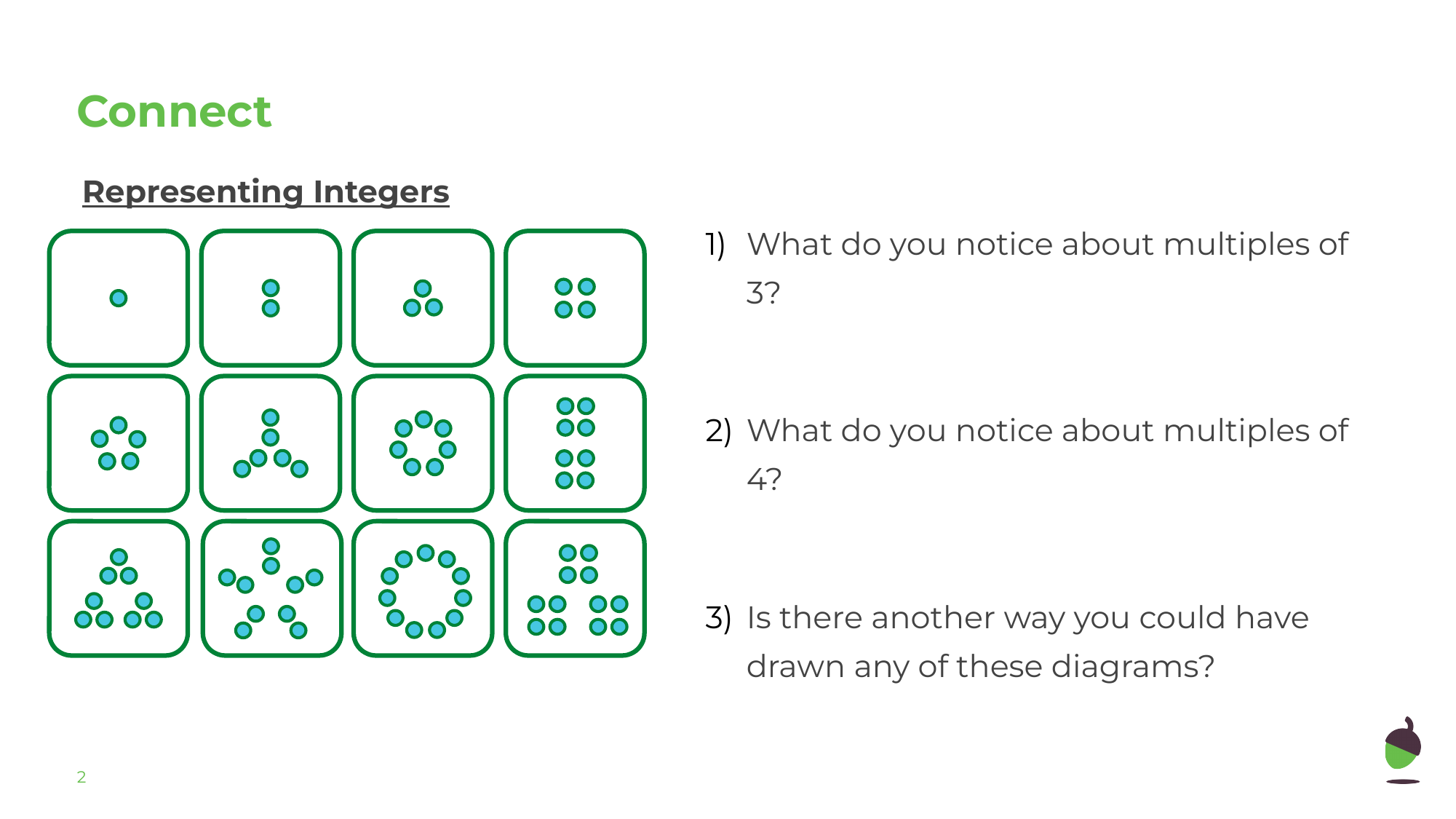

Representing Integers
What do you notice about multiples of 3?

What do you notice about multiples of 4?

Is there another way you could have drawn any of these diagrams?